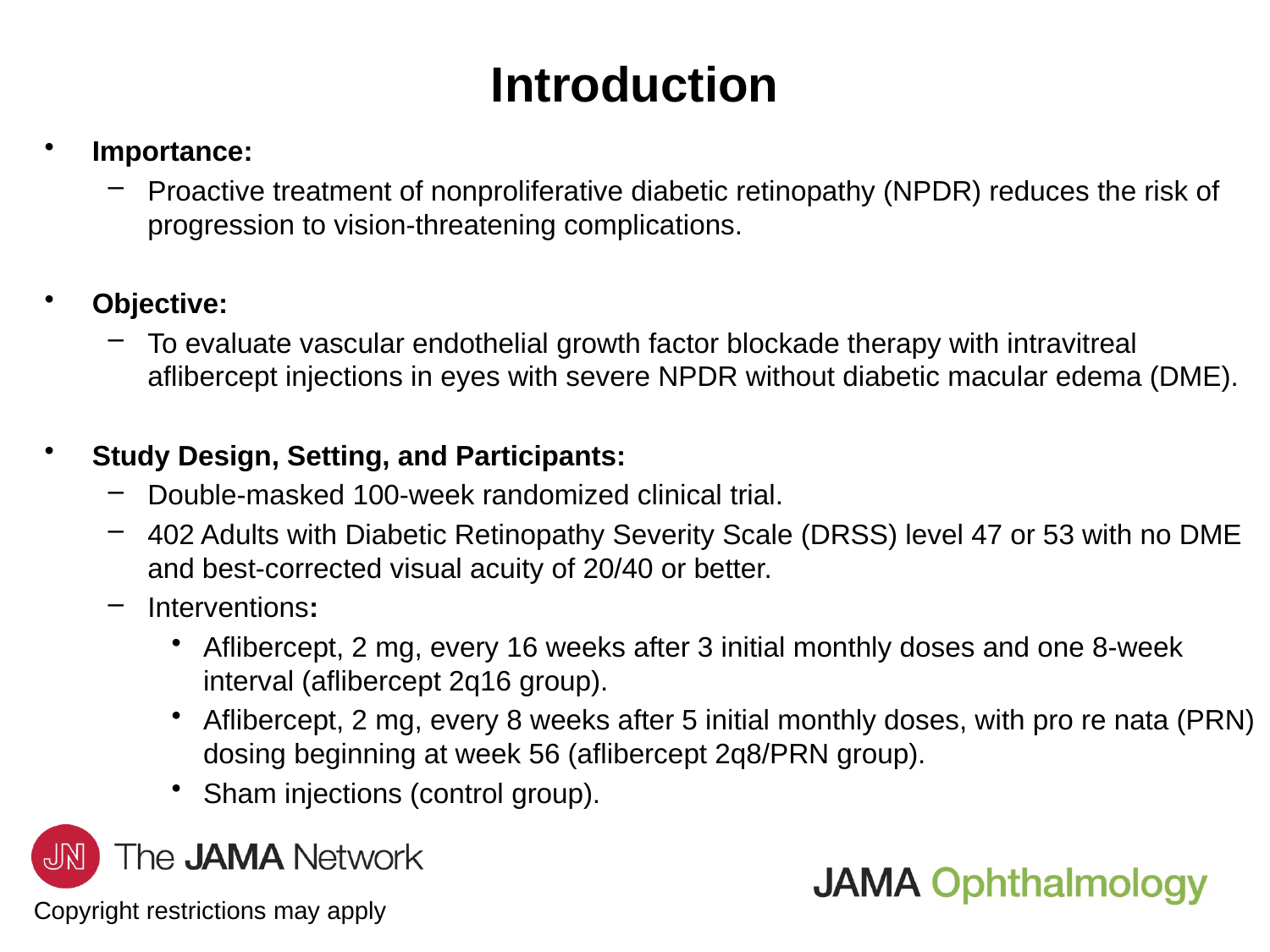

# Introduction
Importance:
Proactive treatment of nonproliferative diabetic retinopathy (NPDR) reduces the risk of progression to vision-threatening complications.

Objective:
To evaluate vascular endothelial growth factor blockade therapy with intravitreal aflibercept injections in eyes with severe NPDR without diabetic macular edema (DME).

Study Design, Setting, and Participants:
Double-masked 100-week randomized clinical trial.
402 Adults with Diabetic Retinopathy Severity Scale (DRSS) level 47 or 53 with no DME and best-corrected visual acuity of 20/40 or better.
Interventions:
Aflibercept, 2 mg, every 16 weeks after 3 initial monthly doses and one 8-week interval (aflibercept 2q16 group).
Aflibercept, 2 mg, every 8 weeks after 5 initial monthly doses, with pro re nata (PRN) dosing beginning at week 56 (aflibercept 2q8/PRN group).
Sham injections (control group).